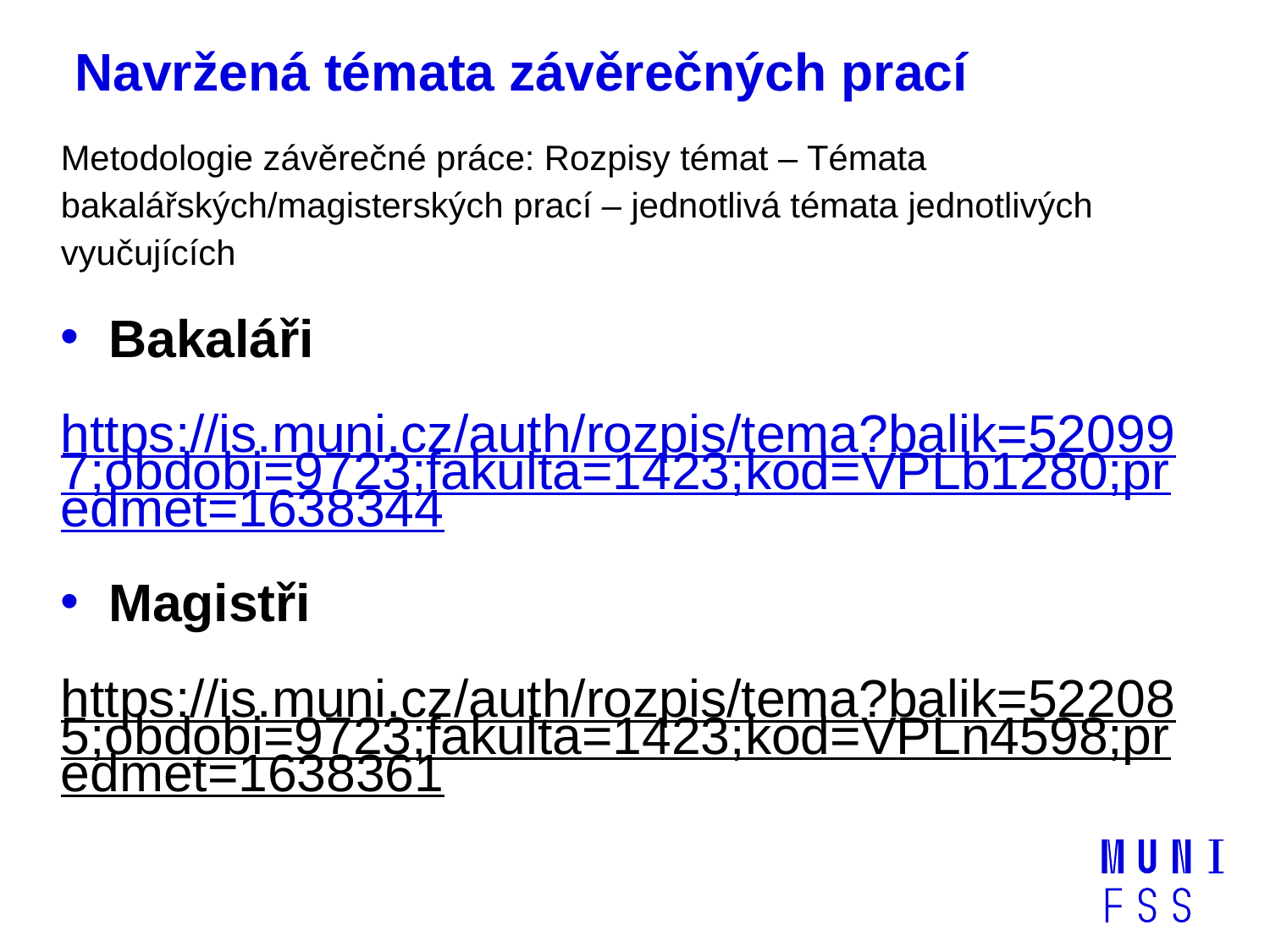

# Navržená témata závěrečných prací
Metodologie závěrečné práce: Rozpisy témat – Témata bakalářských/magisterských prací – jednotlivá témata jednotlivých vyučujících

Bakaláři

https://is.muni.cz/auth/rozpis/tema?balik=520997;obdobi=9723;fakulta=1423;kod=VPLb1280;predmet=1638344

Magistři

https://is.muni.cz/auth/rozpis/tema?balik=522085;obdobi=9723;fakulta=1423;kod=VPLn4598;predmet=1638361